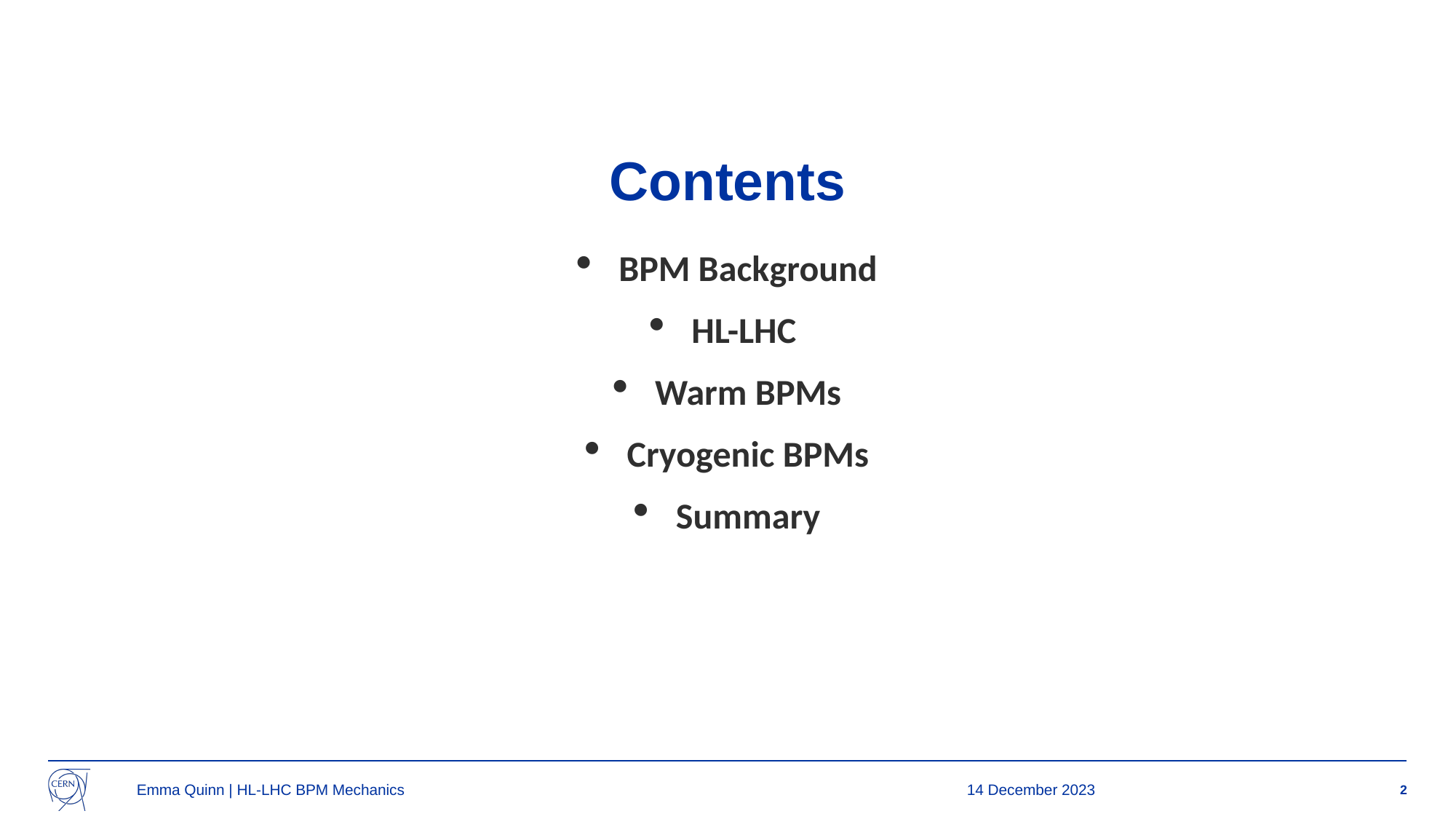

# Contents
BPM Background
HL-LHC
Warm BPMs
Cryogenic BPMs
Summary

Emma Quinn | HL-LHC BPM Mechanics
14 December 2023
2